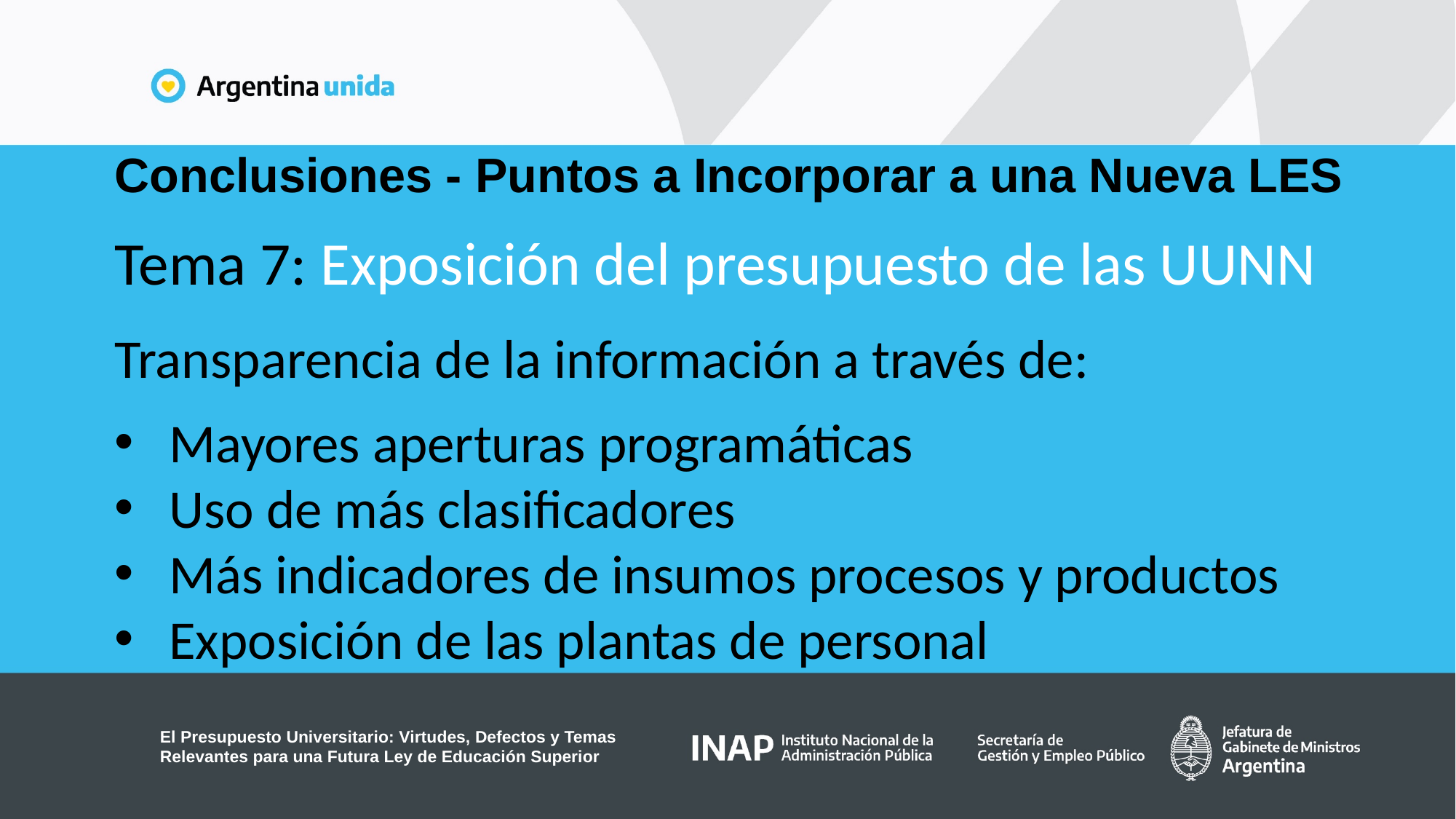

Conclusiones - Puntos a Incorporar a una Nueva LES

Tema 7: Exposición del presupuesto de las UUNN
Transparencia de la información a través de:
Mayores aperturas programáticas
Uso de más clasificadores
Más indicadores de insumos procesos y productos
Exposición de las plantas de personal
El Presupuesto Universitario: Virtudes, Defectos y Temas Relevantes para una Futura Ley de Educación Superior